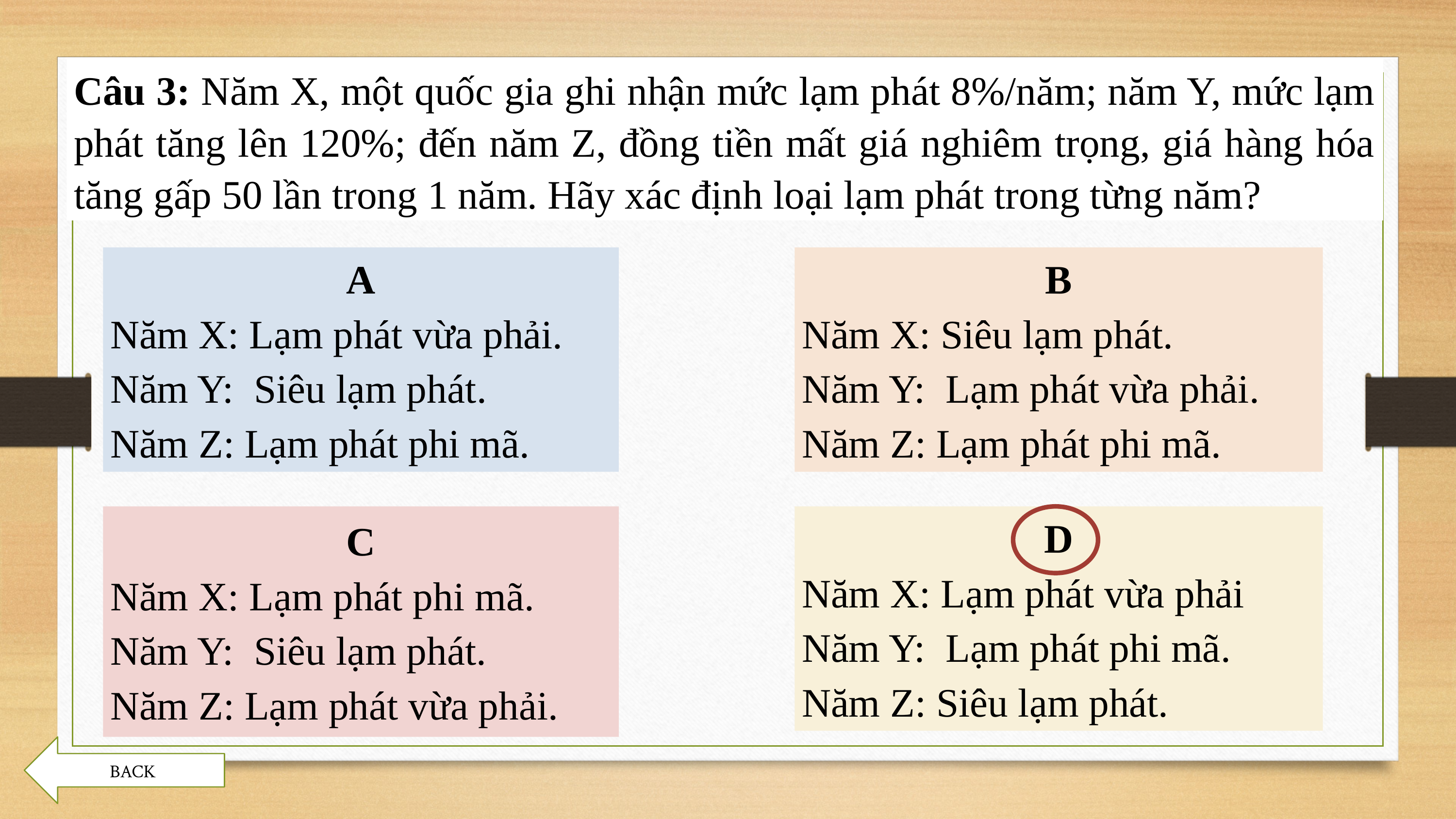

Câu 3: Năm X, một quốc gia ghi nhận mức lạm phát 8%/năm; năm Y, mức lạm phát tăng lên 120%; đến năm Z, đồng tiền mất giá nghiêm trọng, giá hàng hóa tăng gấp 50 lần trong 1 năm. Hãy xác định loại lạm phát trong từng năm?
A
Năm X: Lạm phát vừa phải.
Năm Y:  Siêu lạm phát.
Năm Z: Lạm phát phi mã.
B
Năm X: Siêu lạm phát.
Năm Y:  Lạm phát vừa phải.
Năm Z: Lạm phát phi mã.
C
Năm X: Lạm phát phi mã.
Năm Y:  Siêu lạm phát.
Năm Z: Lạm phát vừa phải.
D
Năm X: Lạm phát vừa phải
Năm Y:  Lạm phát phi mã.
Năm Z: Siêu lạm phát.

BACK